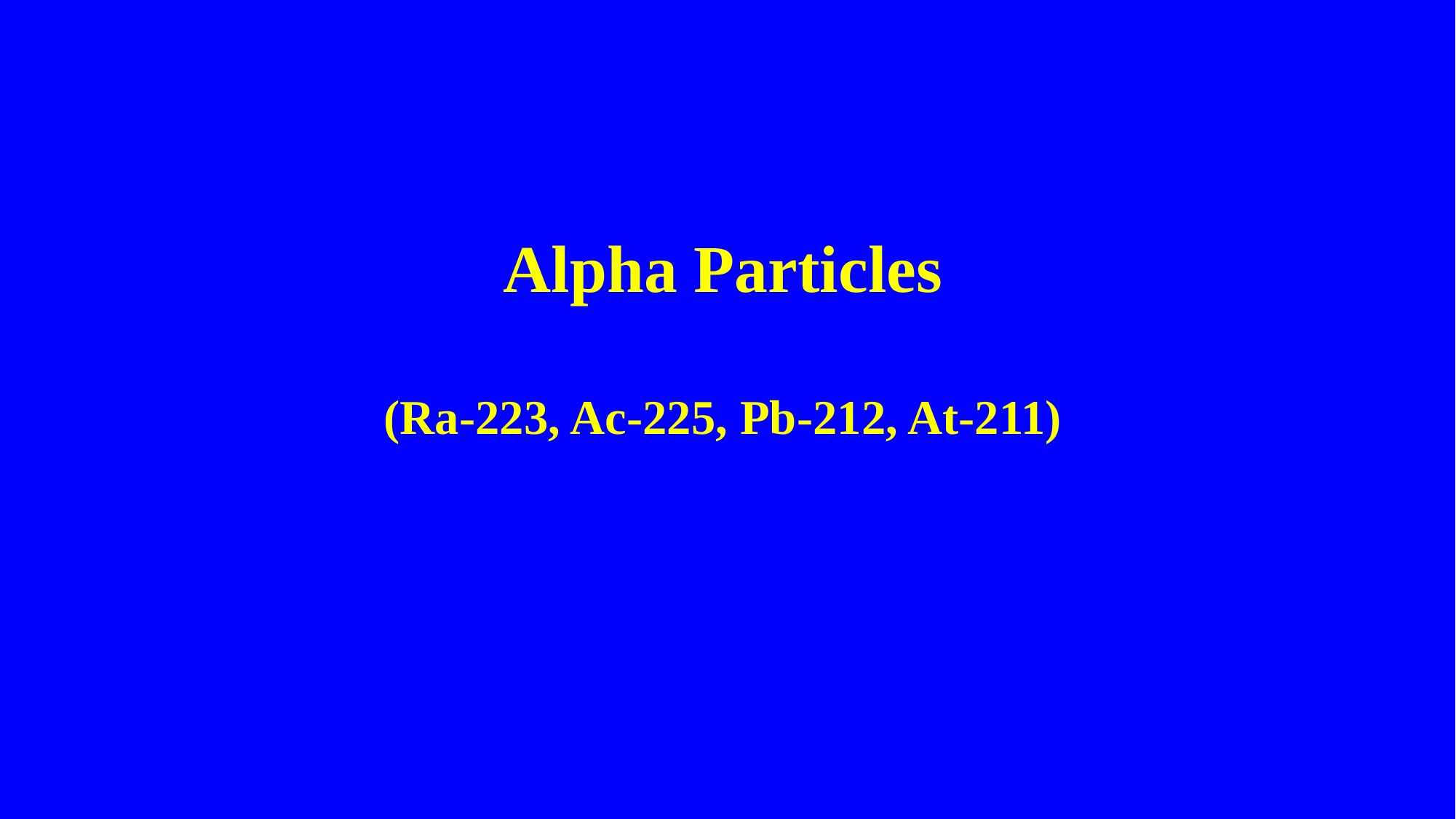

# Alpha Particles (Ra-223, Ac-225, Pb-212, At-211)